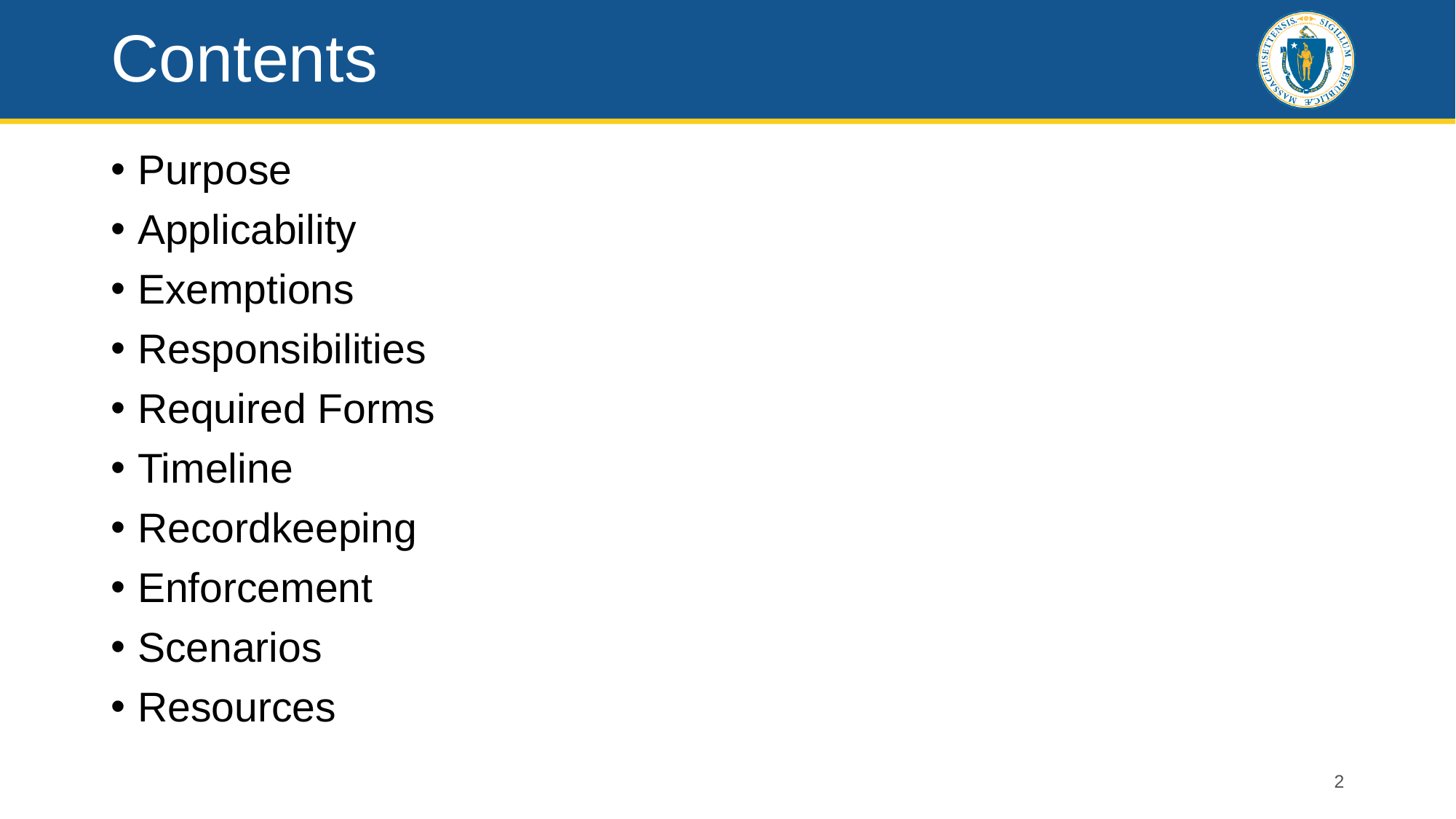

# Contents
Purpose
Applicability
Exemptions
Responsibilities
Required Forms
Timeline
Recordkeeping
Enforcement
Scenarios
Resources
2